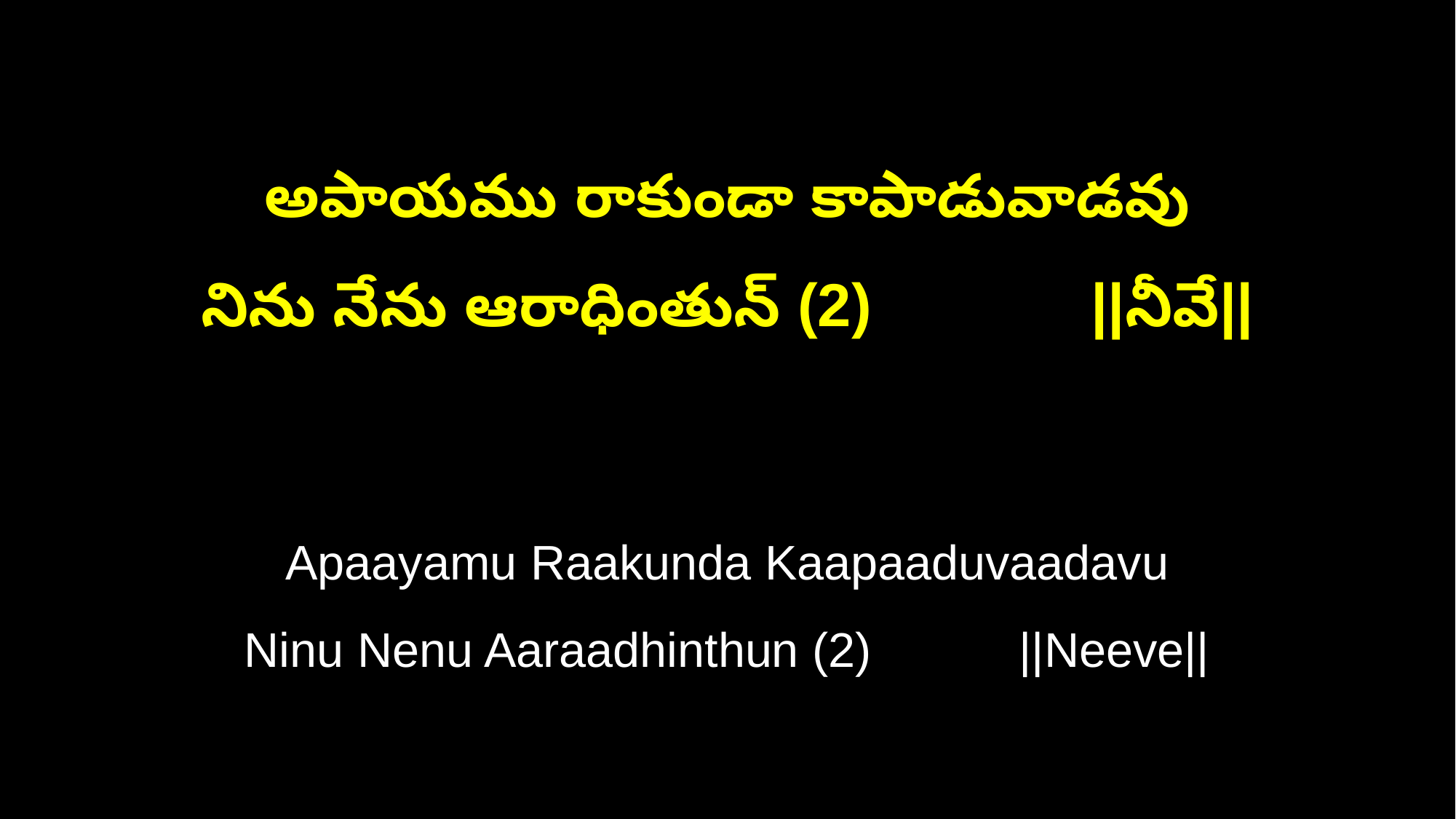

అపాయము రాకుండా కాపాడువాడవు
నిను నేను ఆరాధింతున్ (2)             ||నీవే||
Apaayamu Raakunda Kaapaaduvaadavu
Ninu Nenu Aaraadhinthun (2)           ||Neeve||